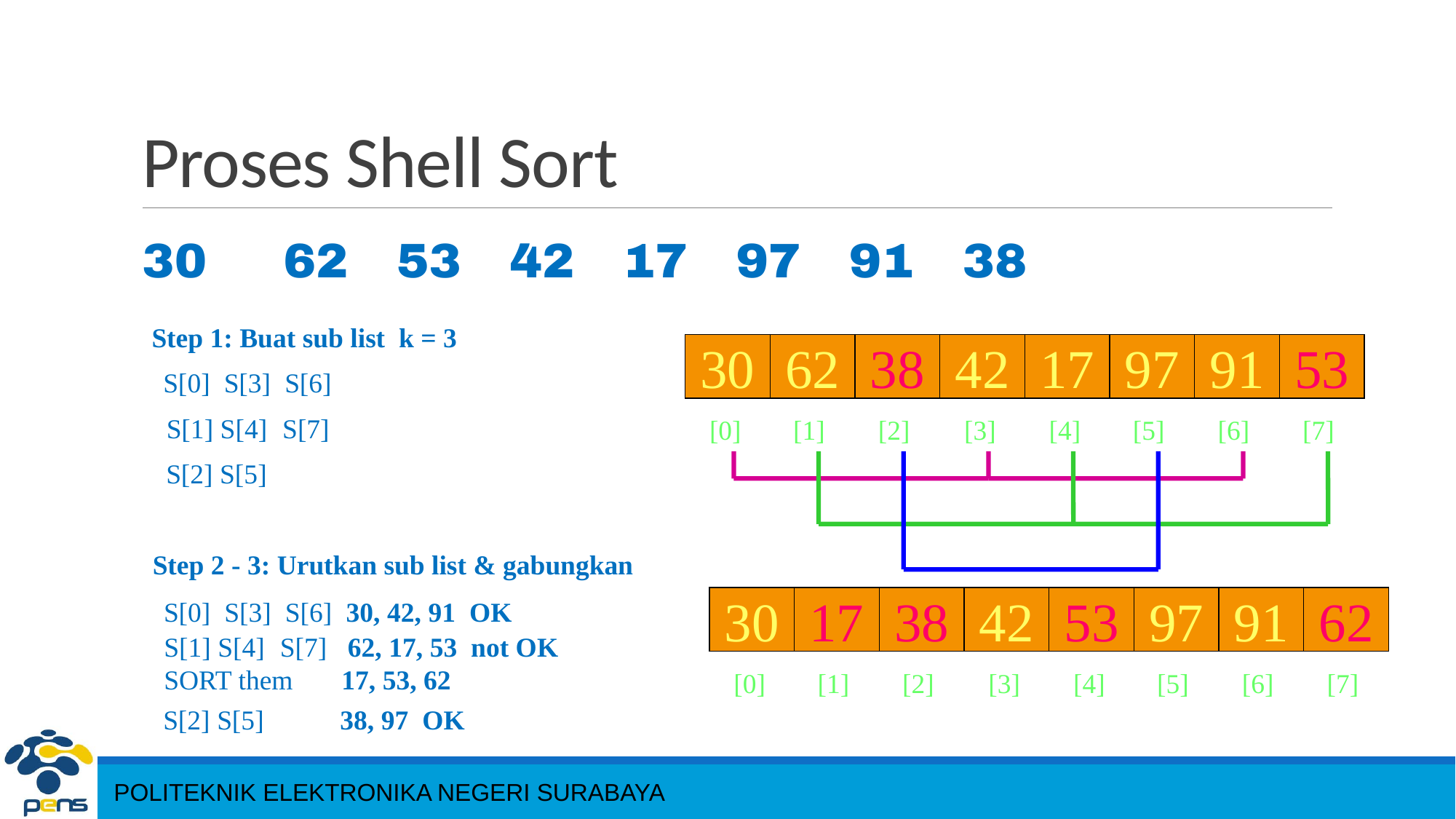

# Proses Shell Sort
30	  62   53   42   17   97   91   38

Step 1: Buat sub list  k = 3
30
62
38
42
17
97
91
53
[0]
[1]
[2]
[3]
[4]
[5]
[6]
[7]
S[0]  S[3]  S[6]
S[1] S[4]	 S[7]
S[2] S[5]

Step 2 - 3: Urutkan sub list & gabungkan
30
62
38
42
17
97
91
53
[0]
[1]
[2]
[3]
[4]
[5]
[6]
[7]
17
53
62
S[0]  S[3]  S[6]  30, 42, 91  OK
S[1] S[4]	 S[7]   62, 17, 53  not OK
SORT them       17, 53, 62
S[2] S[5]           38, 97  OK